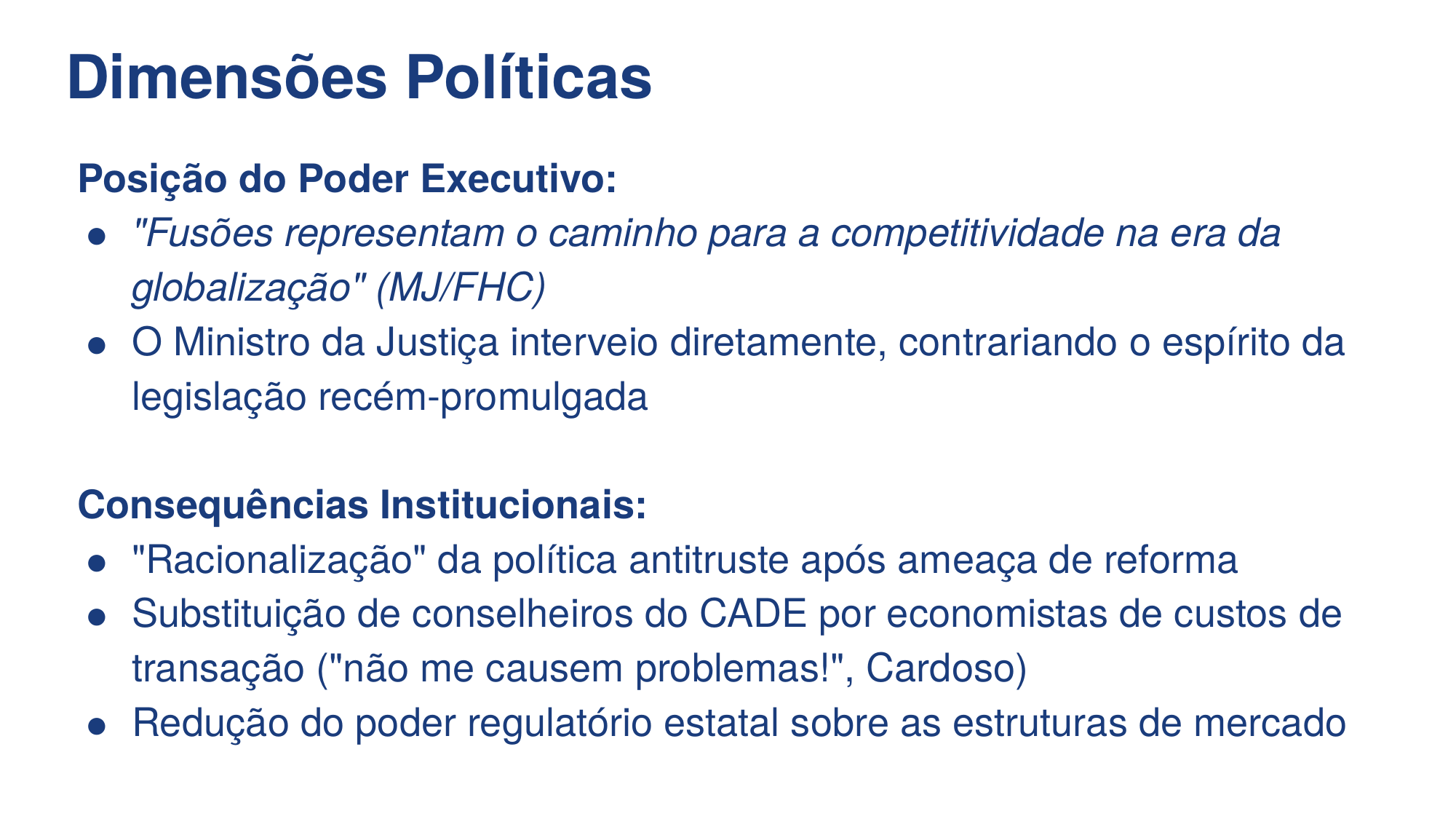

# Dimensões Políticas
Posição do Poder Executivo:
"Fusões representam o caminho para a competitividade na era da globalização" (MJ/FHC)
O Ministro da Justiça interveio diretamente, contrariando o espírito da legislação recém-promulgada

Consequências Institucionais:
"Racionalização" da política antitruste após ameaça de reforma
Substituição de conselheiros do CADE por economistas de custos de transação ("não me causem problemas!", Cardoso)
Redução do poder regulatório estatal sobre as estruturas de mercado